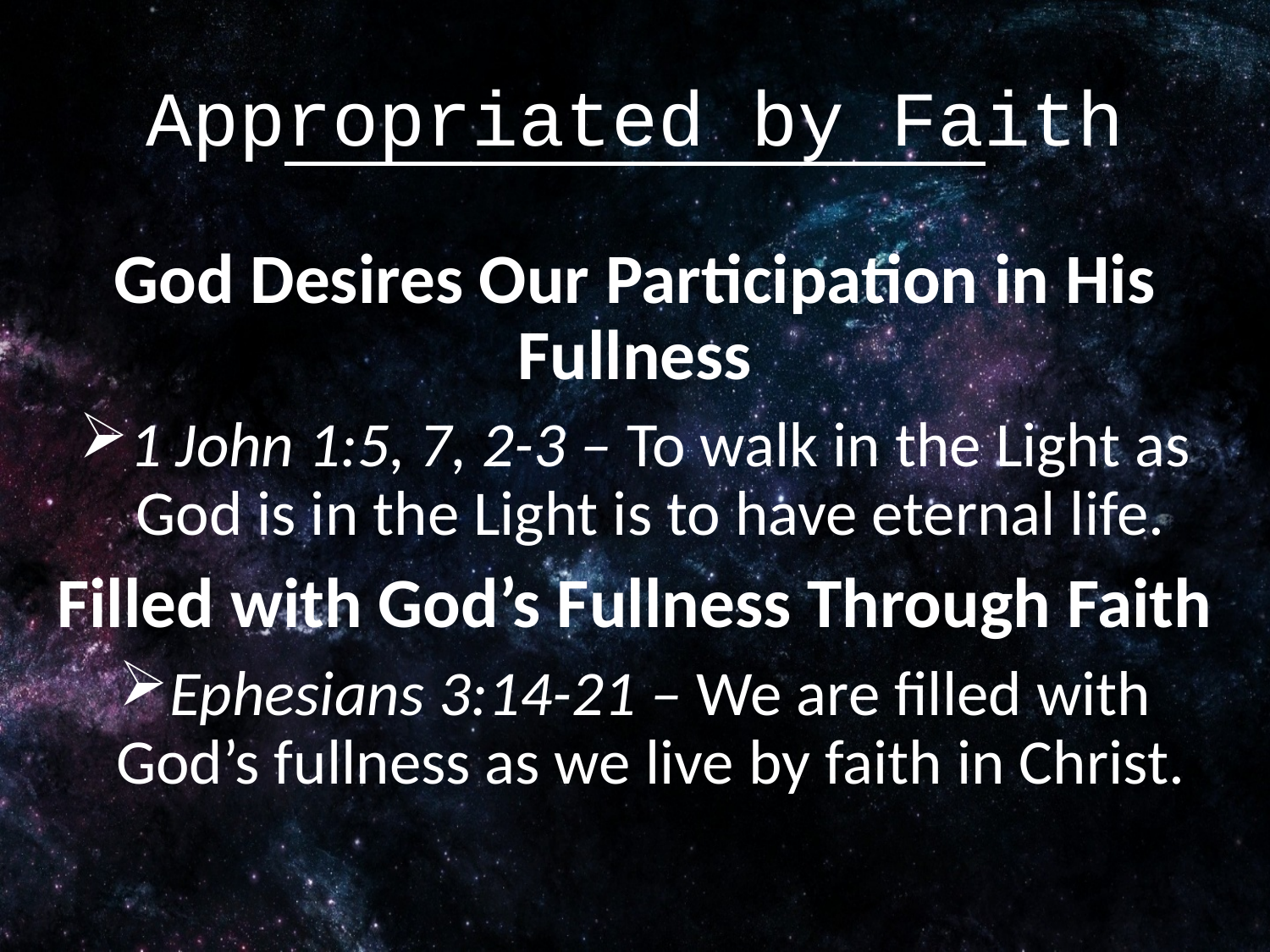

# Appropriated by Faith
God Desires Our Participation in His Fullness
1 John 1:5, 7, 2-3 – To walk in the Light as God is in the Light is to have eternal life.
Filled with God’s Fullness Through Faith
Ephesians 3:14-21 – We are filled with God’s fullness as we live by faith in Christ.